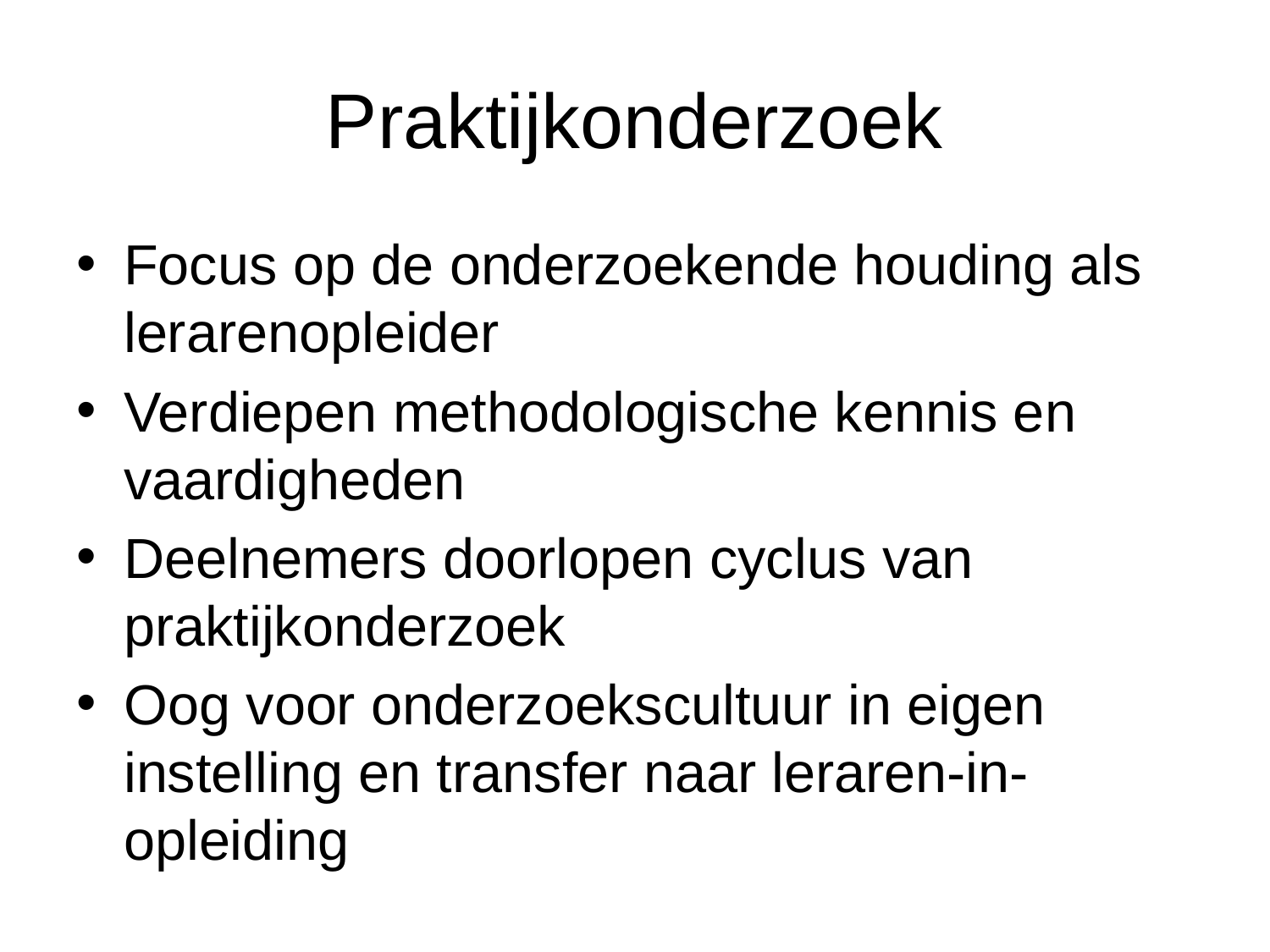

# Praktijkonderzoek
Focus op de onderzoekende houding als lerarenopleider
Verdiepen methodologische kennis en vaardigheden
Deelnemers doorlopen cyclus van praktijkonderzoek
Oog voor onderzoekscultuur in eigen instelling en transfer naar leraren-in-opleiding